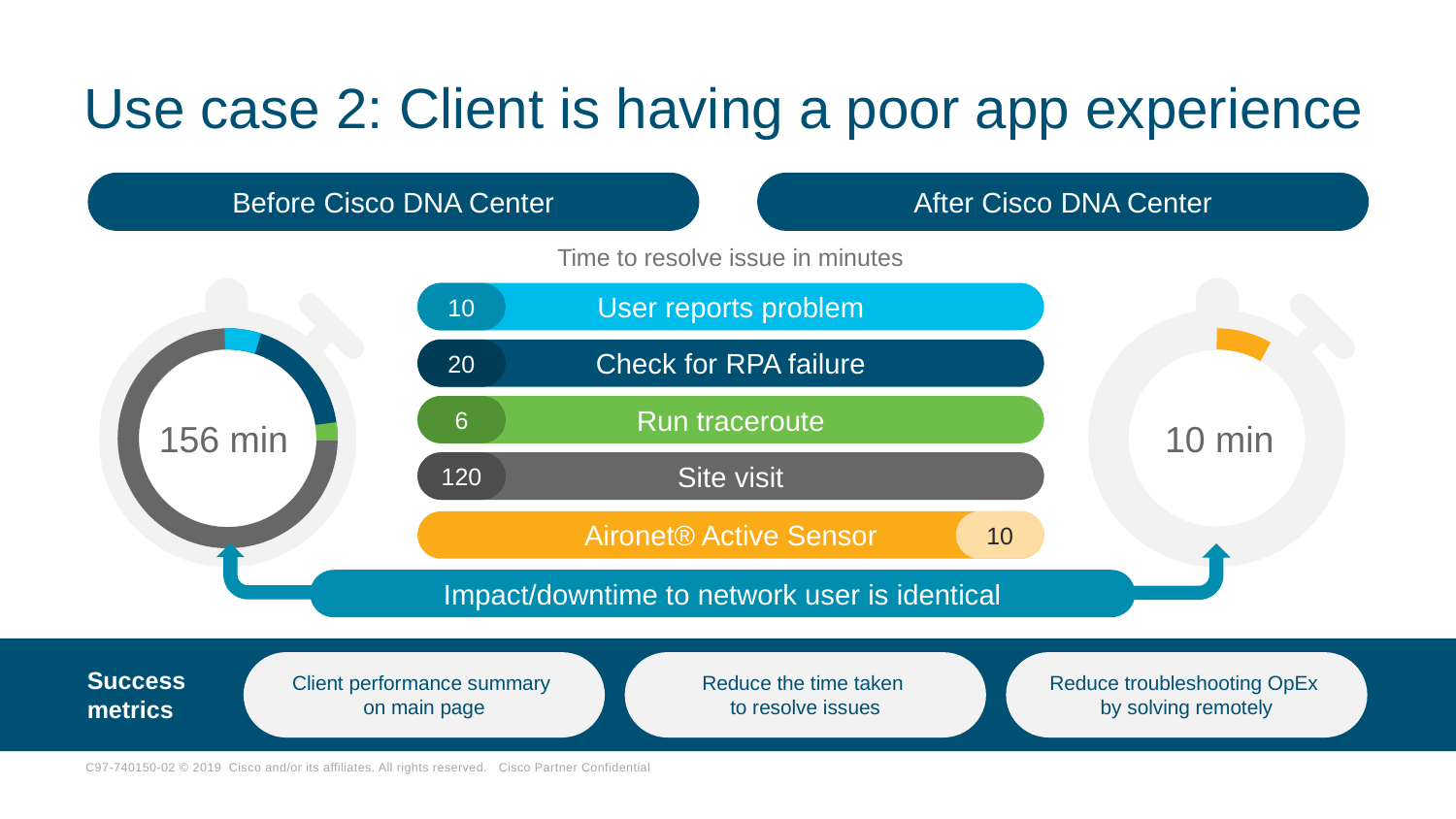

# Use case 2: Client is having a poor app experience
Before Cisco DNA Center
After Cisco DNA Center
Time to resolve issue in minutes

User reports problem
10

Check for RPA failure
20
Run traceroute
6
156 min
10 min
Site visit
120
Aironet® Active Sensor
10

Impact/downtime to network user is identical

Client performance summary
on main page
Reduce the time taken
to resolve issues
Reduce troubleshooting OpEx
by solving remotely
Success
metrics